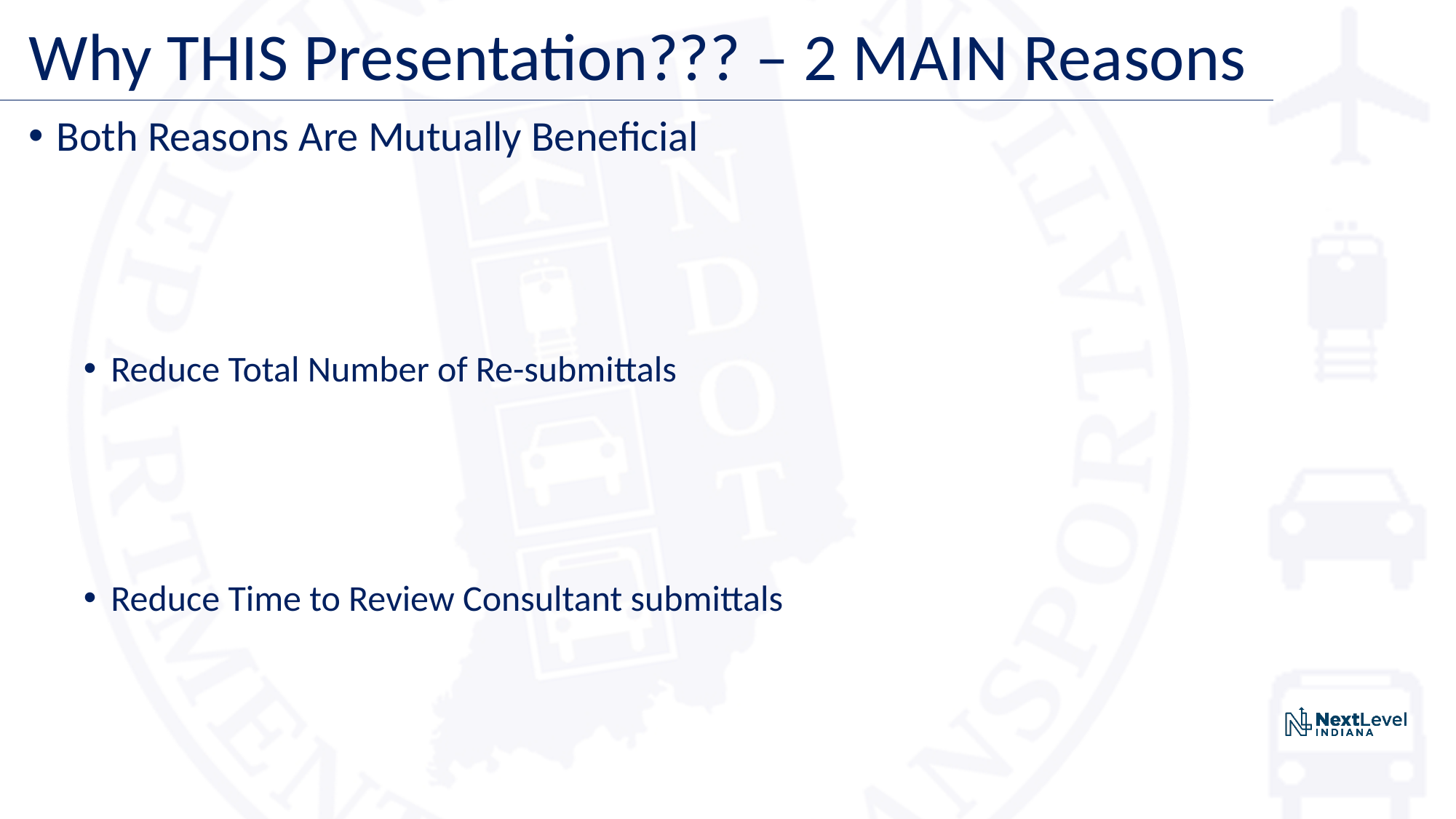

# Why THIS Presentation??? – 2 MAIN Reasons
Both Reasons Are Mutually Beneficial

Reduce Total Number of Re-submittals

Reduce Time to Review Consultant submittals